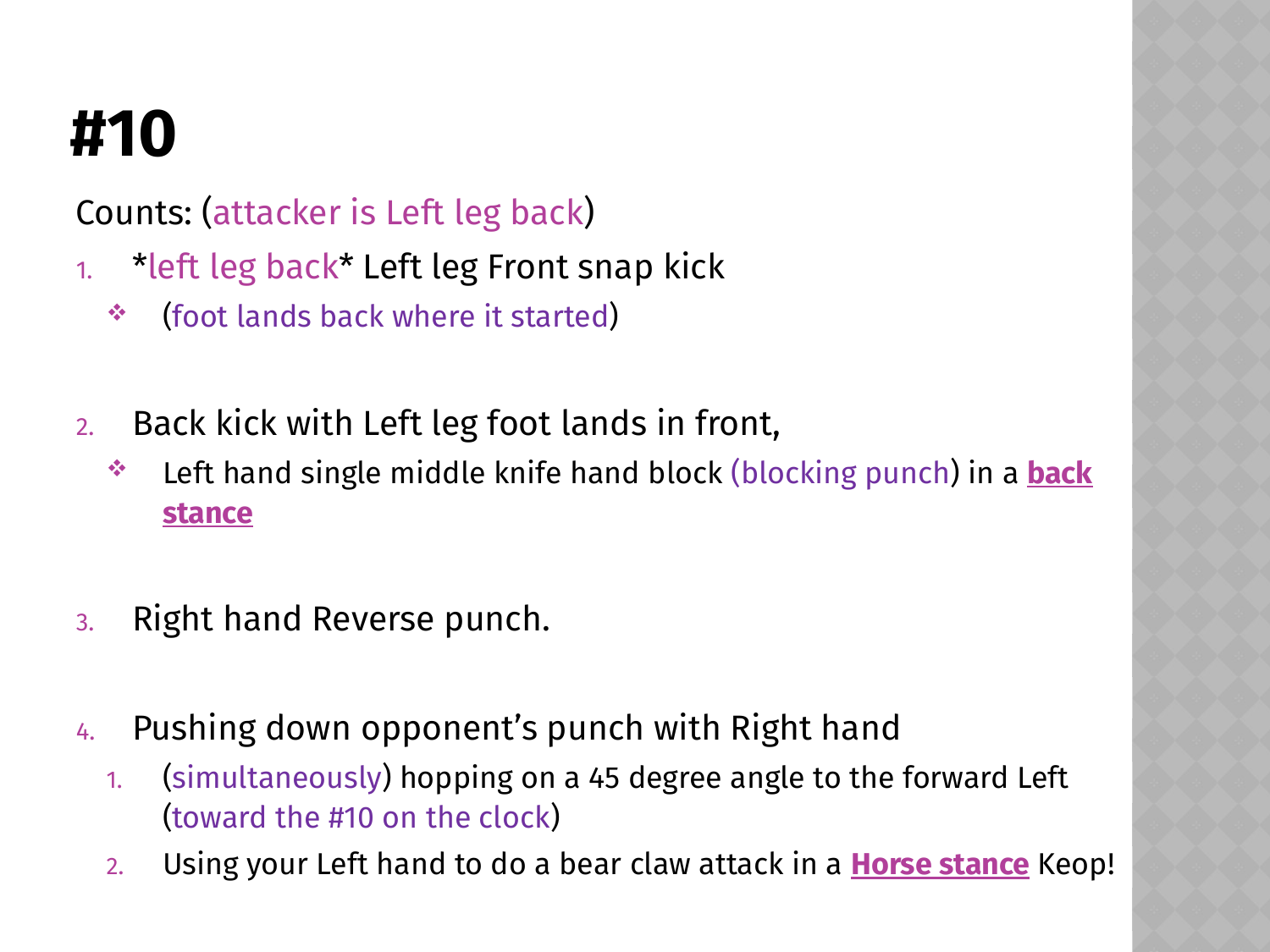

# #10
Counts: (attacker is Left leg back)
*left leg back* Left leg Front snap kick
(foot lands back where it started)

Back kick with Left leg foot lands in front,
Left hand single middle knife hand block (blocking punch) in a back stance

Right hand Reverse punch.

Pushing down opponent’s punch with Right hand
(simultaneously) hopping on a 45 degree angle to the forward Left (toward the #10 on the clock)
Using your Left hand to do a bear claw attack in a Horse stance Keop!